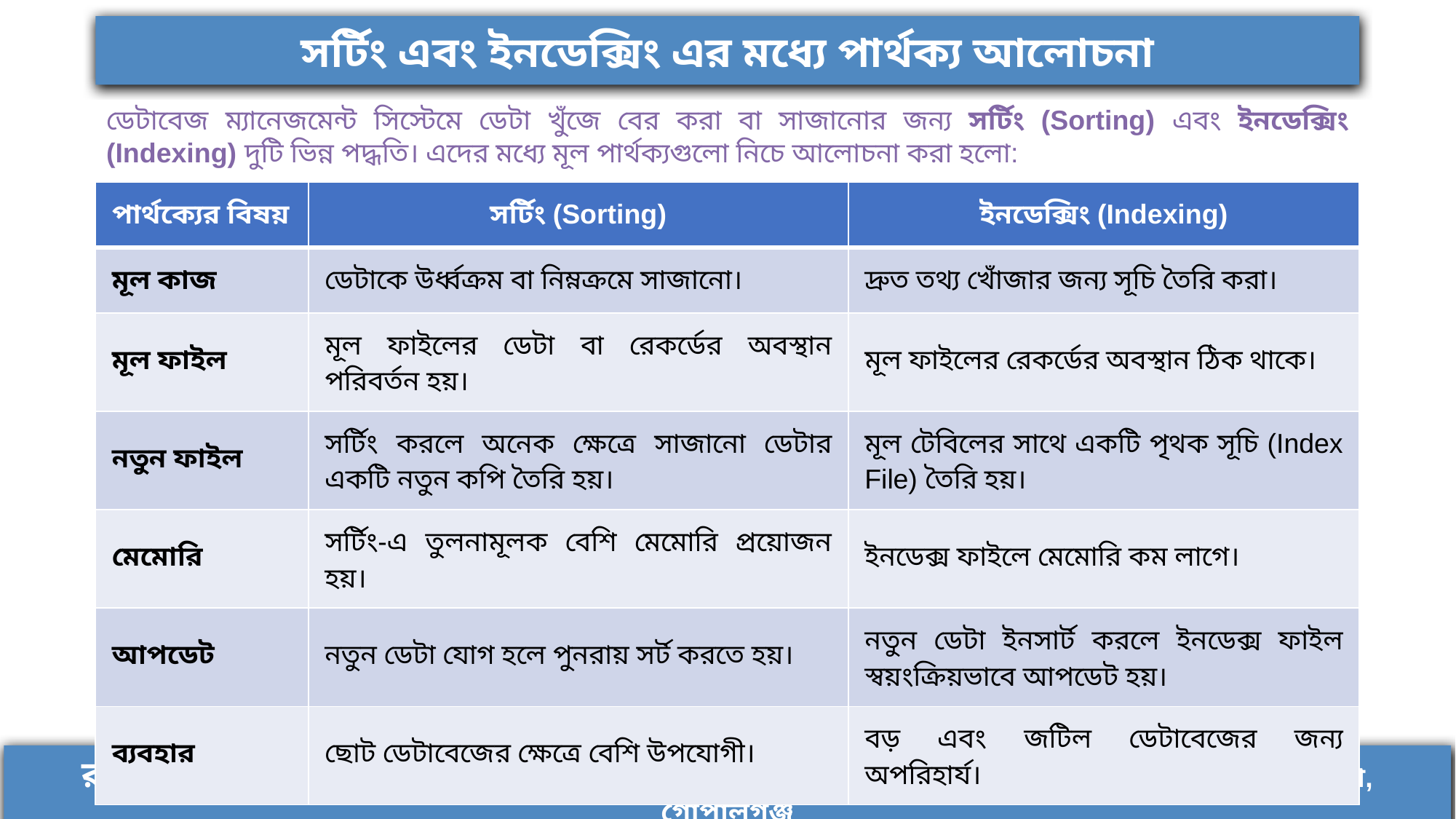

সর্টিং এবং ইনডেক্সিং এর মধ্যে পার্থক্য আলোচনা
ডেটাবেজ ম্যানেজমেন্ট সিস্টেমে ডেটা খুঁজে বের করা বা সাজানোর জন্য সর্টিং (Sorting) এবং ইনডেক্সিং (Indexing) দুটি ভিন্ন পদ্ধতি। এদের মধ্যে মূল পার্থক্যগুলো নিচে আলোচনা করা হলো:
| পার্থক্যের বিষয় | সর্টিং (Sorting) | ইনডেক্সিং (Indexing) |
| --- | --- | --- |
| মূল কাজ | ডেটাকে উর্ধ্বক্রম বা নিম্নক্রমে সাজানো। | দ্রুত তথ্য খোঁজার জন্য সূচি তৈরি করা। |
| মূল ফাইল | মূল ফাইলের ডেটা বা রেকর্ডের অবস্থান পরিবর্তন হয়। | মূল ফাইলের রেকর্ডের অবস্থান ঠিক থাকে। |
| নতুন ফাইল | সর্টিং করলে অনেক ক্ষেত্রে সাজানো ডেটার একটি নতুন কপি তৈরি হয়। | মূল টেবিলের সাথে একটি পৃথক সূচি (Index File) তৈরি হয়। |
| মেমোরি | সর্টিং-এ তুলনামূলক বেশি মেমোরি প্রয়োজন হয়। | ইনডেক্স ফাইলে মেমোরি কম লাগে। |
| আপডেট | নতুন ডেটা যোগ হলে পুনরায় সর্ট করতে হয়। | নতুন ডেটা ইনসার্ট করলে ইনডেক্স ফাইল স্বয়ংক্রিয়ভাবে আপডেট হয়। |
| ব্যবহার | ছোট ডেটাবেজের ক্ষেত্রে বেশি উপযোগী। | বড় এবং জটিল ডেটাবেজের জন্য অপরিহার্য। |
রাজিব বাকচি, প্রভাষক, তথ্য ও যোগাযোগ প্রযুক্তি, কুশলা নেছারিয়া সিনিয়র ফাজিল মাদ্রাসা, কোটালিপাড়া, গোপালগঞ্জ
রাজিব বাকচি, প্রভাষক, তথ্য ও যোগাযোগ প্রযুক্তি, কুশলা নেছারিয়া সিনিয়র ফাজিল মাদ্রাসা, কোটালিপাড়া, গোপালগঞ্জ